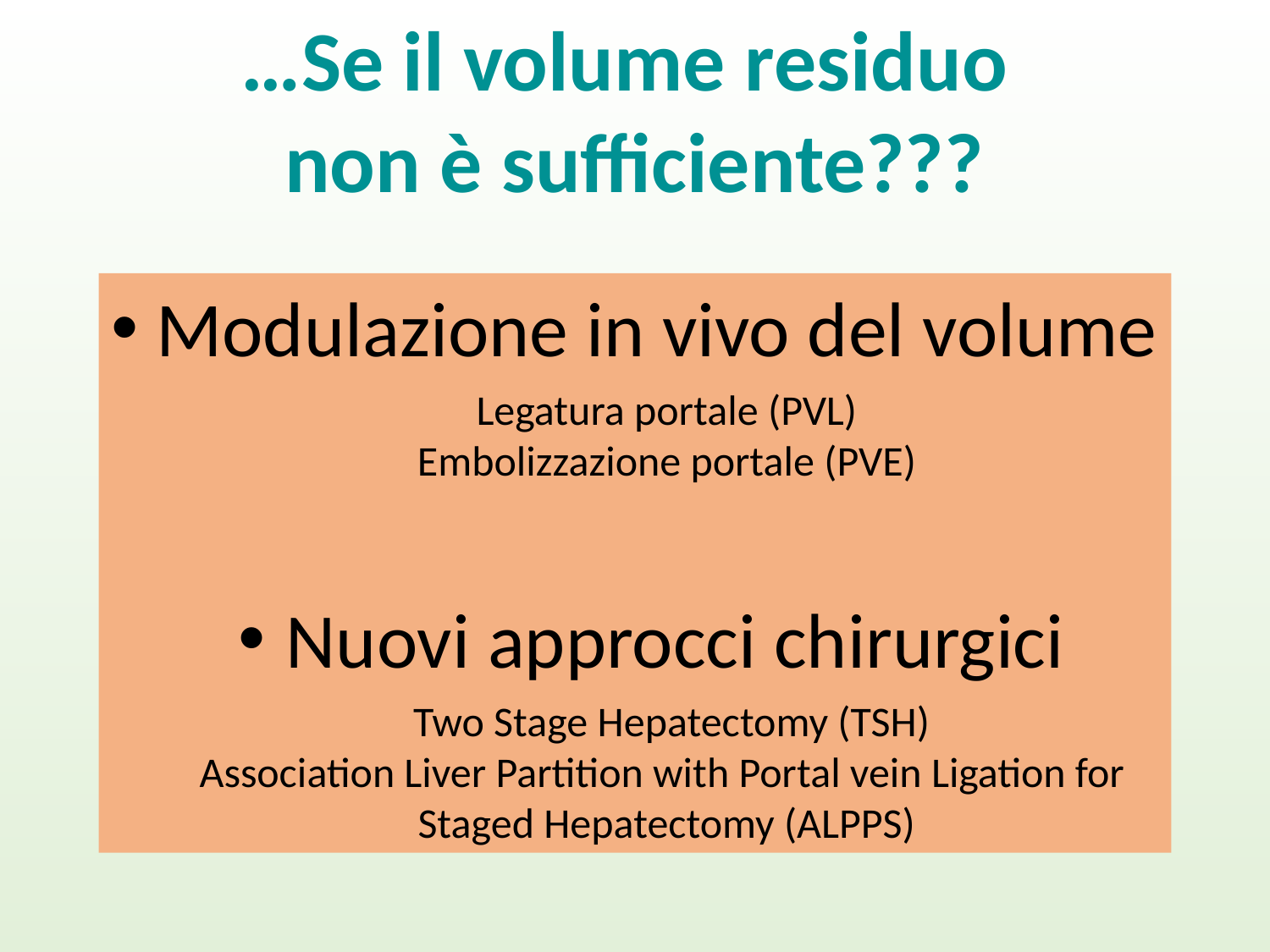

…Se il volume residuo
non è sufficiente???
 Modulazione in vivo del volume
Legatura portale (PVL)
Embolizzazione portale (PVE)
 Nuovi approcci chirurgici
 Two Stage Hepatectomy (TSH)
Association Liver Partition with Portal vein Ligation for
Staged Hepatectomy (ALPPS)